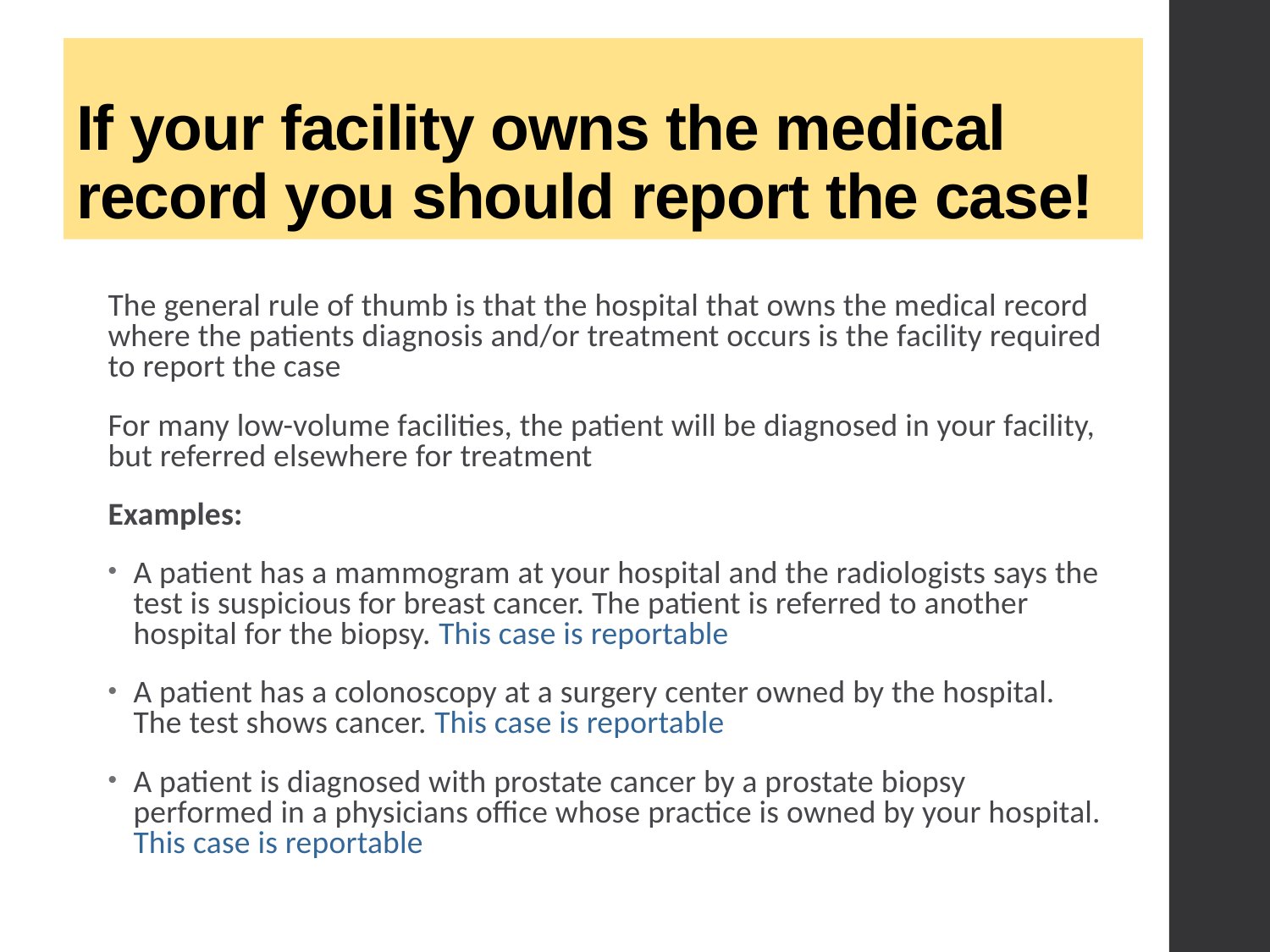

# If your facility owns the medical record you should report the case!
The general rule of thumb is that the hospital that owns the medical record where the patients diagnosis and/or treatment occurs is the facility required to report the case
For many low-volume facilities, the patient will be diagnosed in your facility, but referred elsewhere for treatment
Examples:
A patient has a mammogram at your hospital and the radiologists says the test is suspicious for breast cancer. The patient is referred to another hospital for the biopsy. This case is reportable
A patient has a colonoscopy at a surgery center owned by the hospital.  The test shows cancer. This case is reportable
A patient is diagnosed with prostate cancer by a prostate biopsy performed in a physicians office whose practice is owned by your hospital. This case is reportable